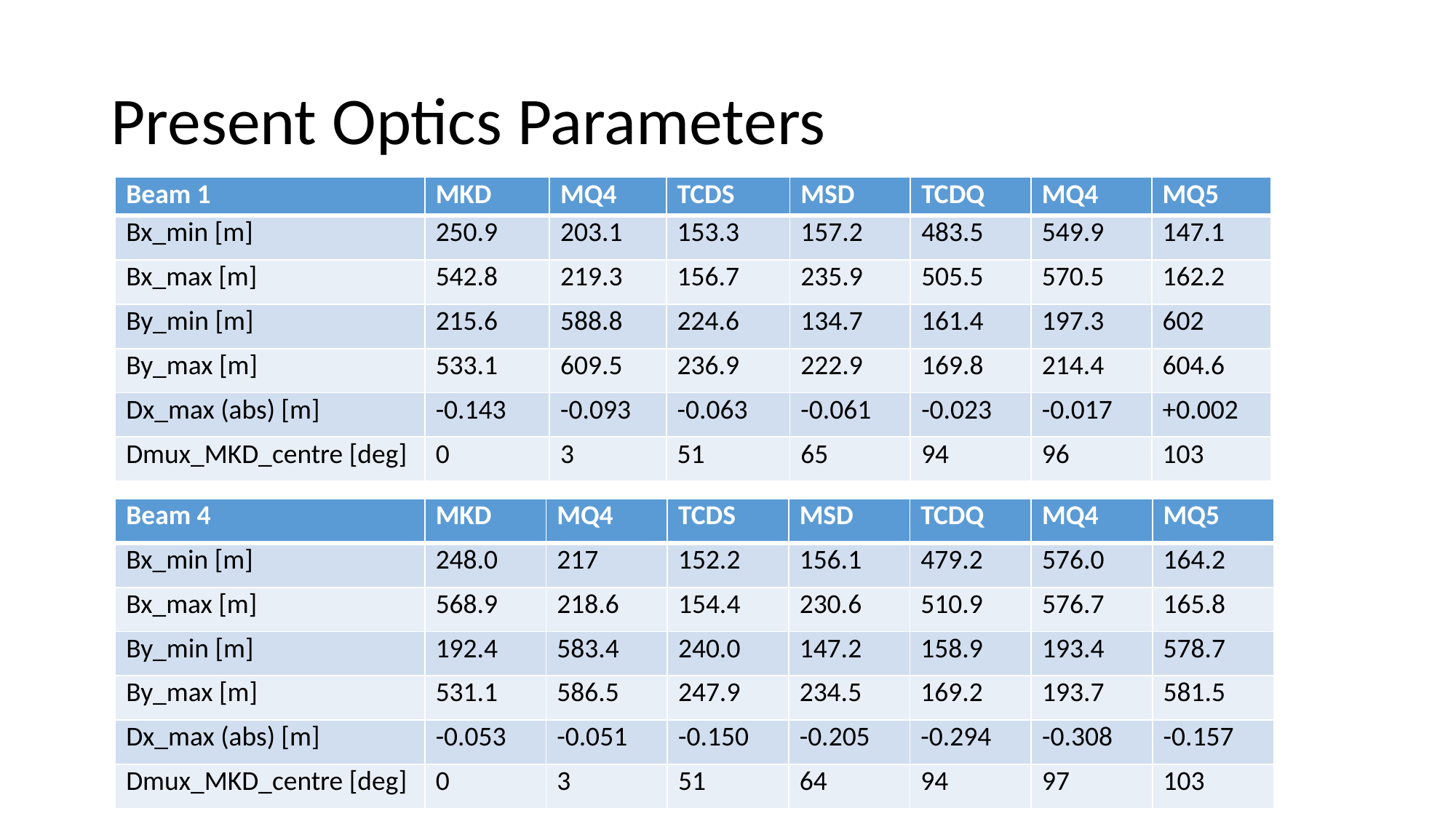

# Present Optics Parameters
| Beam 1 | MKD | MQ4 | TCDS | MSD | TCDQ | MQ4 | MQ5 |
| --- | --- | --- | --- | --- | --- | --- | --- |
| Bx\_min [m] | 250.9 | 203.1 | 153.3 | 157.2 | 483.5 | 549.9 | 147.1 |
| Bx\_max [m] | 542.8 | 219.3 | 156.7 | 235.9 | 505.5 | 570.5 | 162.2 |
| By\_min [m] | 215.6 | 588.8 | 224.6 | 134.7 | 161.4 | 197.3 | 602 |
| By\_max [m] | 533.1 | 609.5 | 236.9 | 222.9 | 169.8 | 214.4 | 604.6 |
| Dx\_max (abs) [m] | -0.143 | -0.093 | -0.063 | -0.061 | -0.023 | -0.017 | +0.002 |
| Dmux\_MKD\_centre [deg] | 0 | 3 | 51 | 65 | 94 | 96 | 103 |
| Beam 4 | MKD | MQ4 | TCDS | MSD | TCDQ | MQ4 | MQ5 |
| --- | --- | --- | --- | --- | --- | --- | --- |
| Bx\_min [m] | 248.0 | 217 | 152.2 | 156.1 | 479.2 | 576.0 | 164.2 |
| Bx\_max [m] | 568.9 | 218.6 | 154.4 | 230.6 | 510.9 | 576.7 | 165.8 |
| By\_min [m] | 192.4 | 583.4 | 240.0 | 147.2 | 158.9 | 193.4 | 578.7 |
| By\_max [m] | 531.1 | 586.5 | 247.9 | 234.5 | 169.2 | 193.7 | 581.5 |
| Dx\_max (abs) [m] | -0.053 | -0.051 | -0.150 | -0.205 | -0.294 | -0.308 | -0.157 |
| Dmux\_MKD\_centre [deg] | 0 | 3 | 51 | 64 | 94 | 97 | 103 |